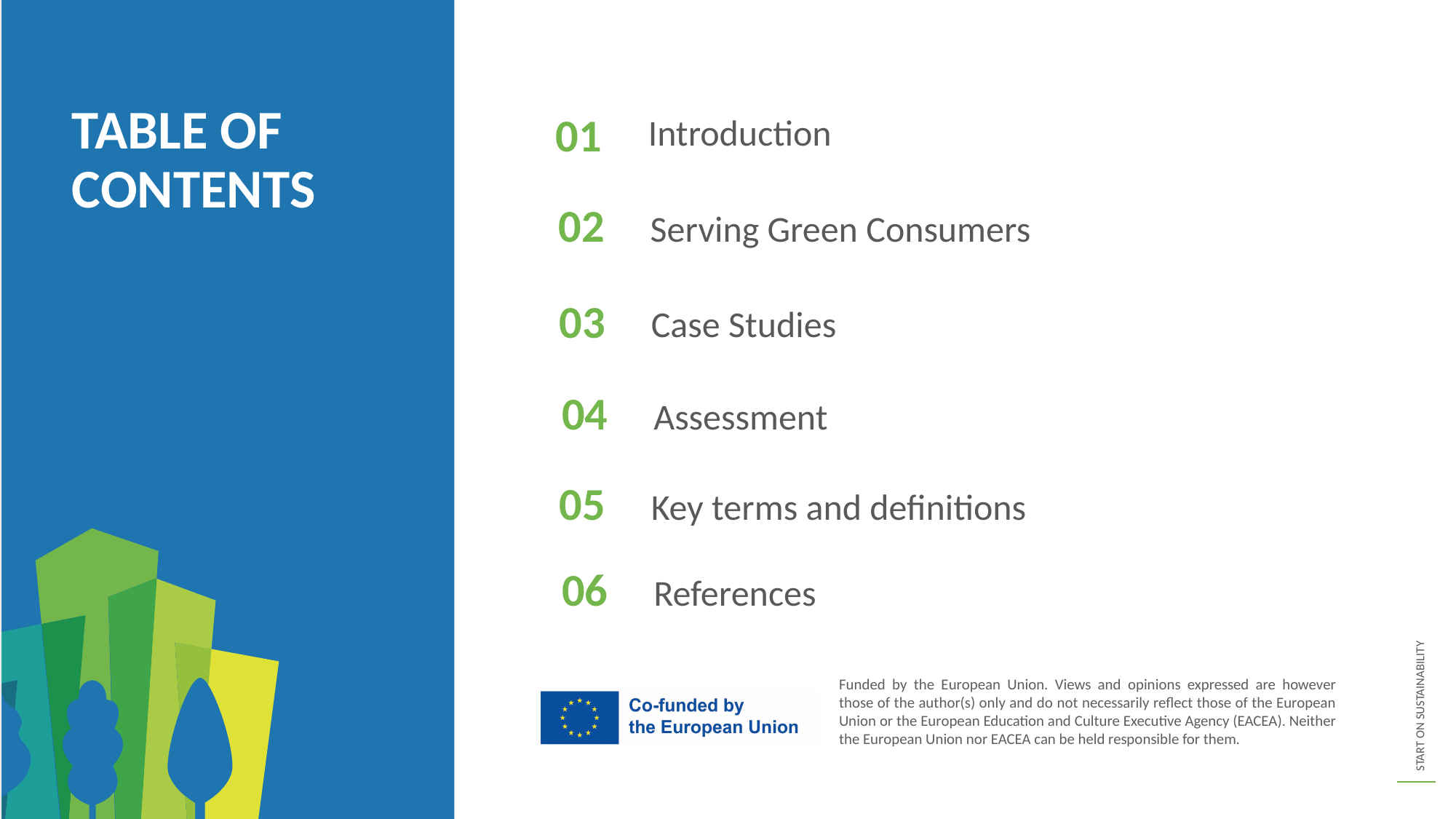

Introduction
TABLE OF CONTENTS
01
02
Serving Green Consumers
03
Case Studies
04
Assessment
05
Key terms and definitions
06
References